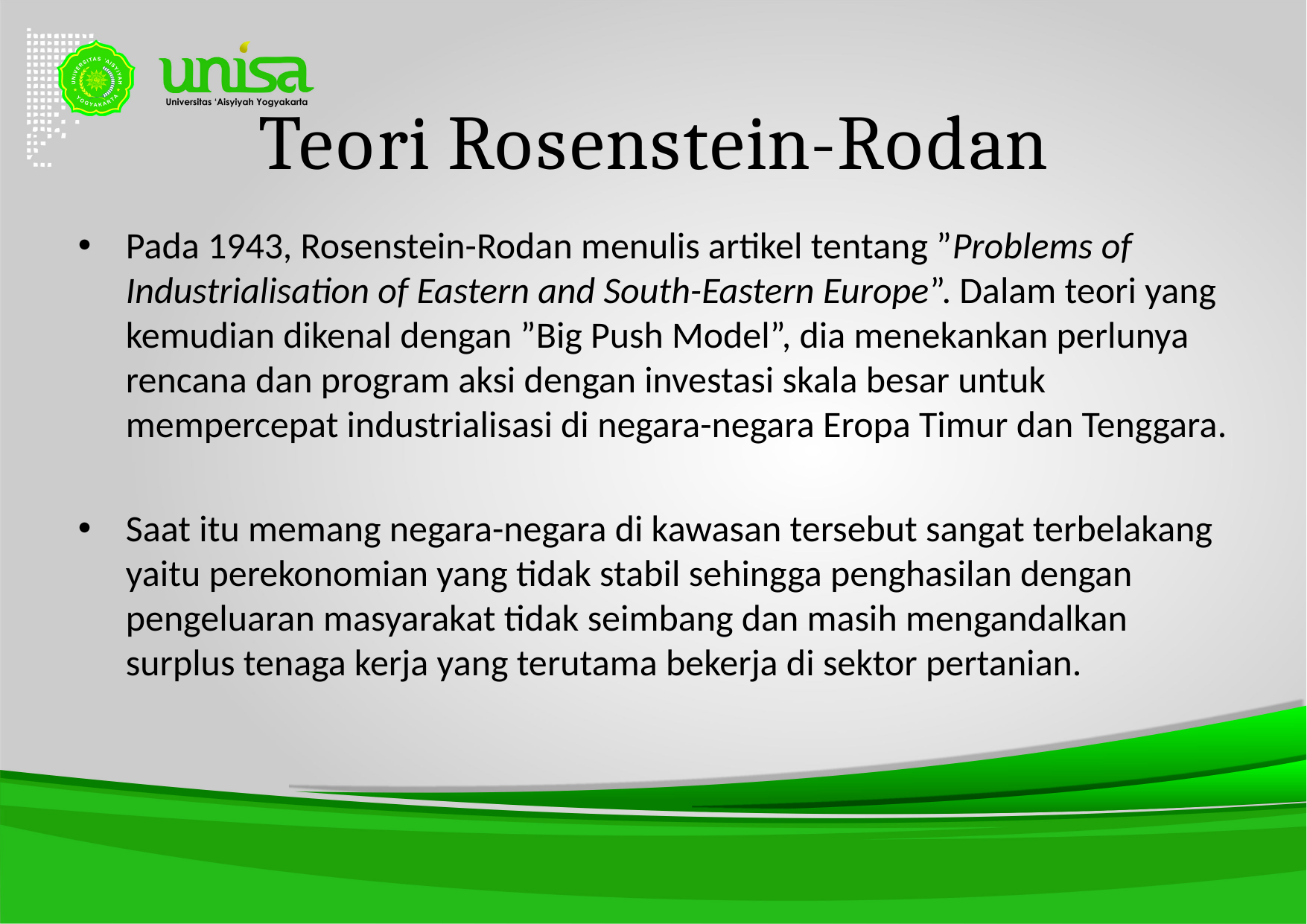

# Teori Rosenstein-Rodan
Pada 1943, Rosenstein-Rodan menulis artikel tentang ”Problems of Industrialisation of Eastern and South-Eastern Europe”. Dalam teori yang kemudian dikenal dengan ”Big Push Model”, dia menekankan perlunya rencana dan program aksi dengan investasi skala besar untuk mempercepat industrialisasi di negara-negara Eropa Timur dan Tenggara.

Saat itu memang negara-negara di kawasan tersebut sangat terbelakang yaitu perekonomian yang tidak stabil sehingga penghasilan dengan pengeluaran masyarakat tidak seimbang dan masih mengandalkan surplus tenaga kerja yang terutama bekerja di sektor pertanian.